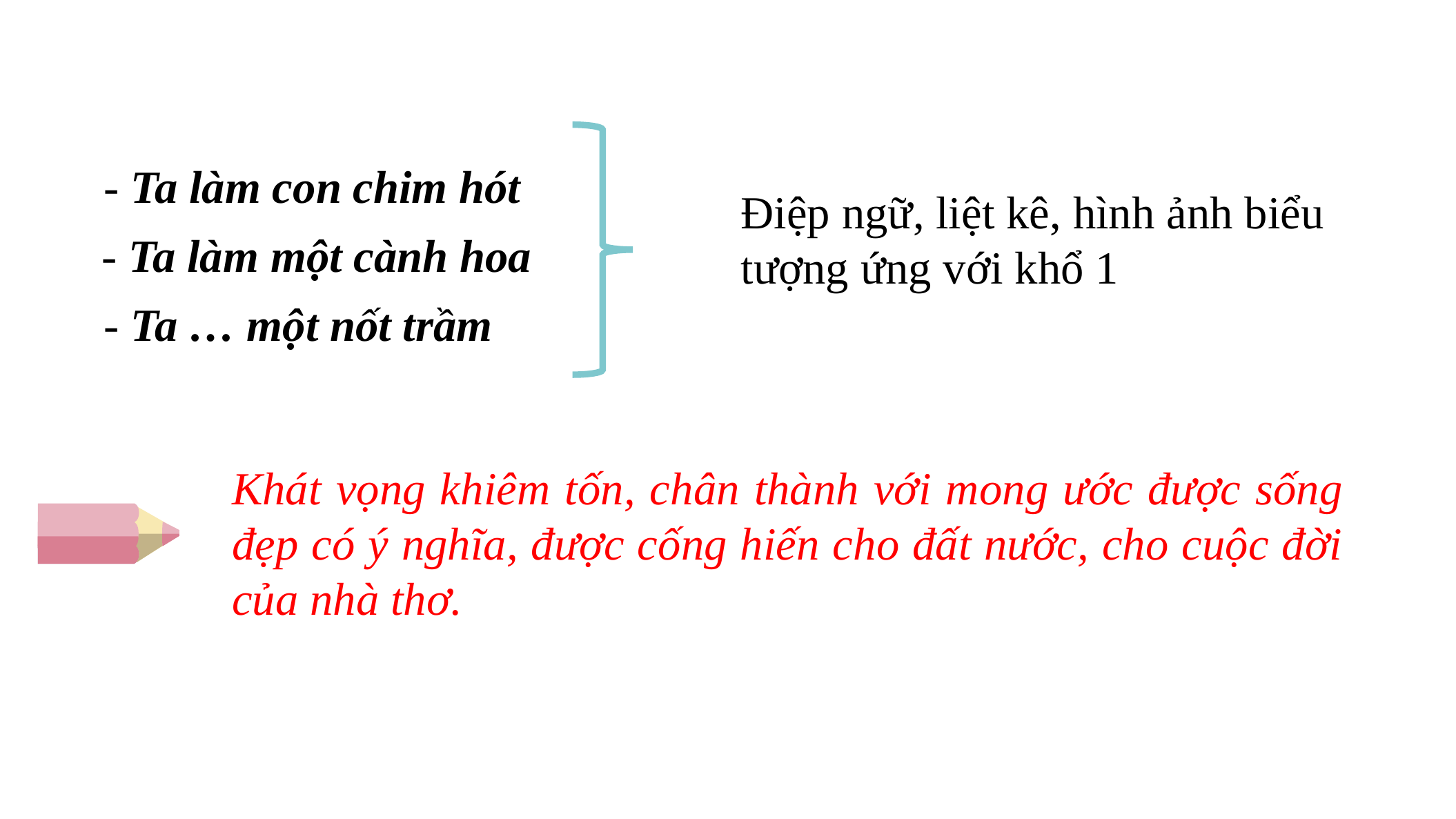

- Ta làm con chim hót
Điệp ngữ, liệt kê, hình ảnh biểu tượng ứng với khổ 1
- Ta làm một cành hoa
- Ta … một nốt trầm
Khát vọng khiêm tốn, chân thành với mong ước được sống đẹp có ý nghĩa, được cống hiến cho đất nước, cho cuộc đời của nhà thơ.